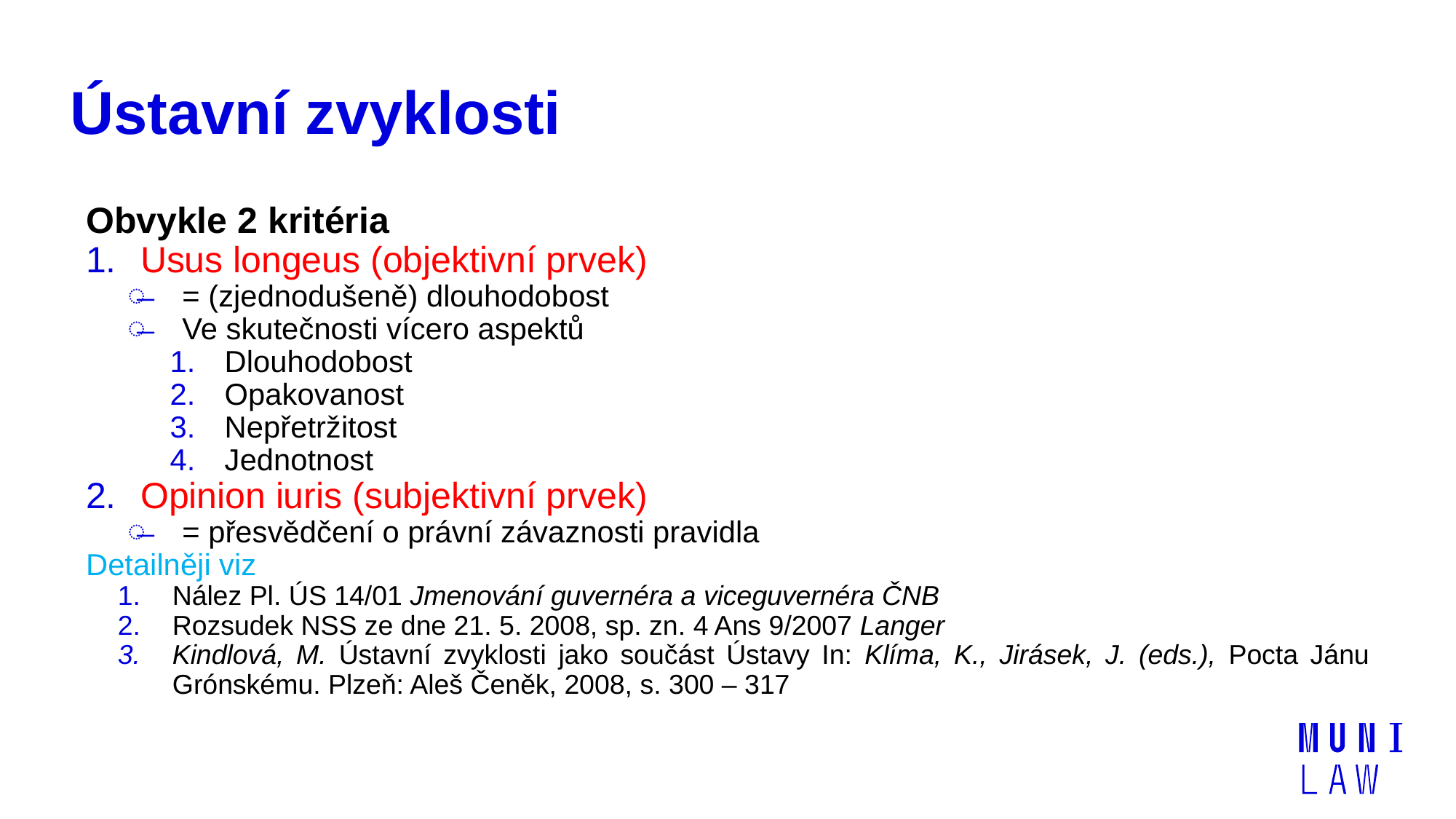

# Ústavní zvyklosti
Obvykle 2 kritéria
Usus longeus (objektivní prvek)
= (zjednodušeně) dlouhodobost
Ve skutečnosti vícero aspektů
Dlouhodobost
Opakovanost
Nepřetržitost
Jednotnost
Opinion iuris (subjektivní prvek)
= přesvědčení o právní závaznosti pravidla
Detailněji viz
Nález Pl. ÚS 14/01 Jmenování guvernéra a viceguvernéra ČNB
Rozsudek NSS ze dne 21. 5. 2008, sp. zn. 4 Ans 9/2007 Langer
Kindlová, M. Ústavní zvyklosti jako součást Ústavy In: Klíma, K., Jirásek, J. (eds.), Pocta Jánu Grónskému. Plzeň: Aleš Čeněk, 2008, s. 300 – 317